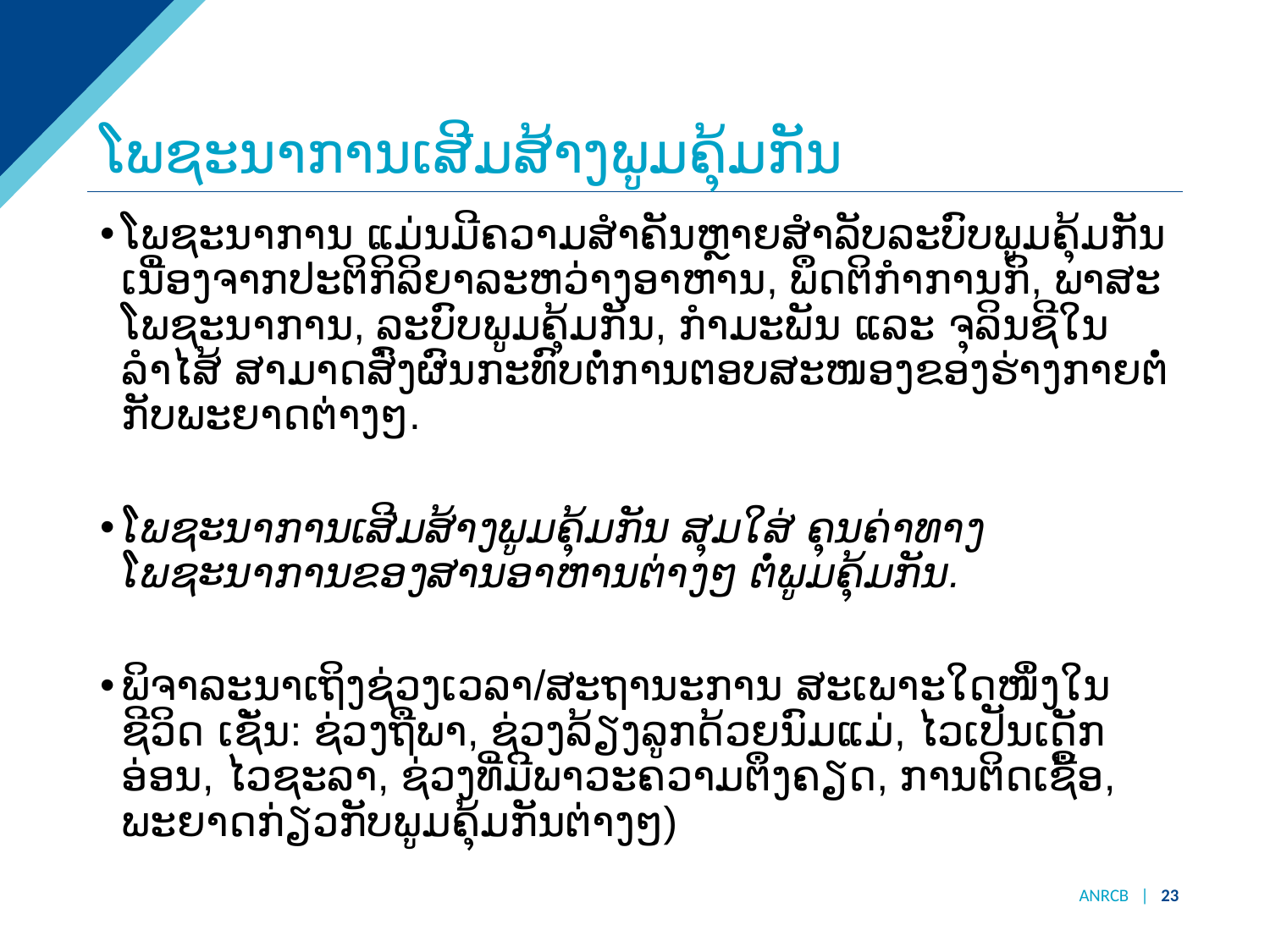

# ໂພຊະນາການເສີມສ້າງພູມຄຸ້ມກັນ
ໂພຊະນາການ ແມ່ນມີຄວາມສຳຄັນຫຼາຍສຳລັບລະບົບພູມຄຸ້ມກັນ ເນື່ອງຈາກປະຕິກິລິຍາລະຫວ່າງອາຫານ, ພຶດຕິກຳການກິ, ພາສະໂພຊະນາການ, ລະບົບພູມຄຸ້ມກັນ, ກຳມະພັນ ແລະ ຈຸລິນຊີໃນລຳໄສ້ ສາມາດສົ່ງຜົນກະທົບຕໍ່ການຕອບສະໜອງຂອງຮ່າງກາຍຕໍ່ກັບພະຍາດຕ່າງໆ.

ໂພຊະນາການເສີມສ້າງພູມຄຸ້ມກັນ ສຸມໃສ່ ຄຸນຄ່າທາງໂພຊະນາການຂອງສານອາຫານຕ່າງໆ ຕໍ່ພູມຄຸ້ມກັນ.

ພິຈາລະນາເຖິງຊ່ວງເວລາ/ສະຖານະການ ສະເພາະໃດໜຶ່ງໃນຊີວິດ ເຊັ່ນ: ຊ່ວງຖືພາ, ຊ່ວງລ້ຽງລູກດ້ວຍນົມແມ່, ໄວເປັນເດັກອ່ອນ, ໄວຊະລາ, ຊ່ວງທີ່ມີພາວະຄວາມຕຶງຄຽດ, ການຕິດເຊື້ອ, ພະຍາດກ່ຽວກັບພູມຄຸ້ມກັນຕ່າງໆ)
ANRCB   |   23